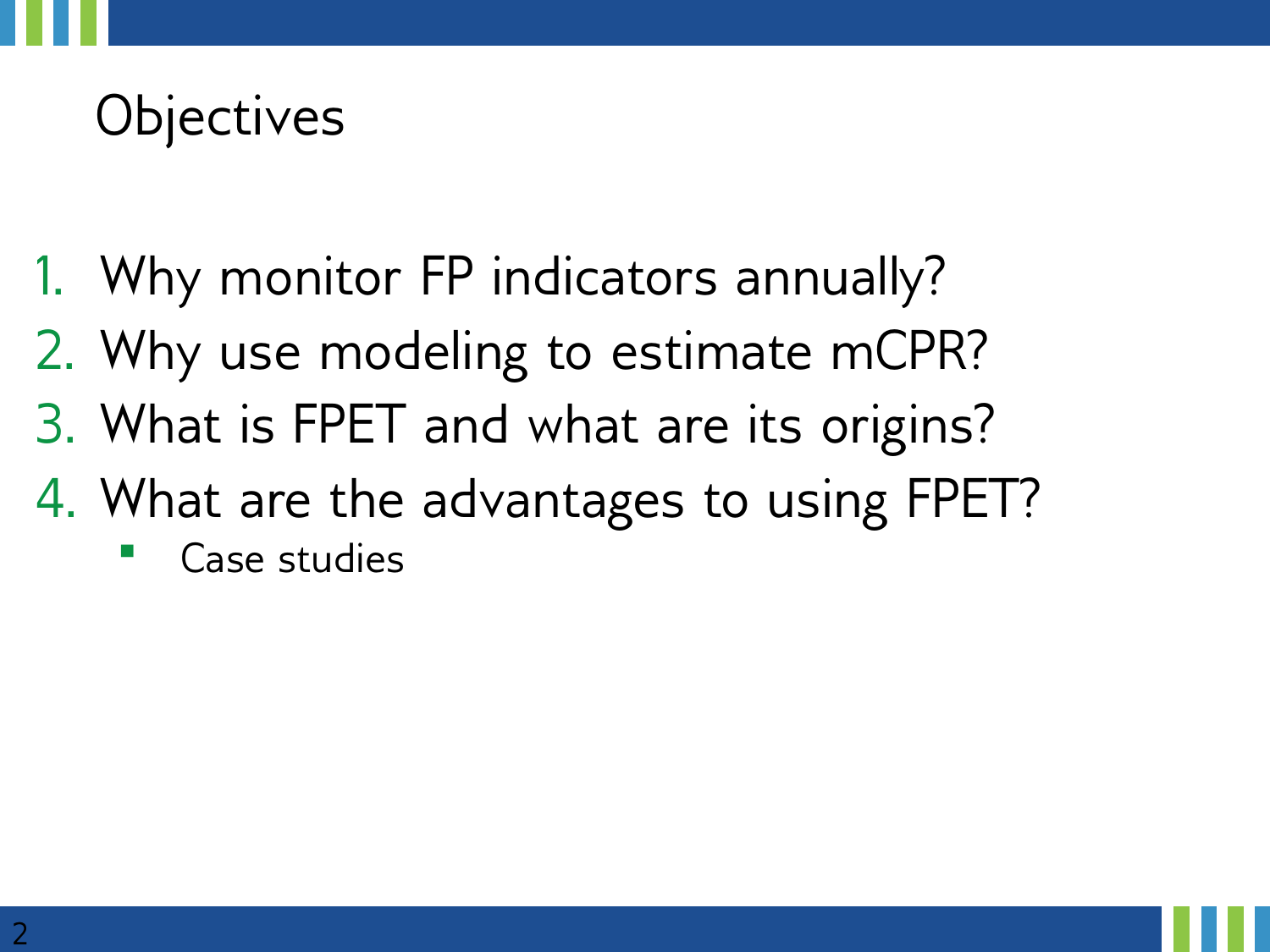

# Objectives
Why monitor FP indicators annually?
Why use modeling to estimate mCPR?
What is FPET and what are its origins?
What are the advantages to using FPET?
Case studies
2